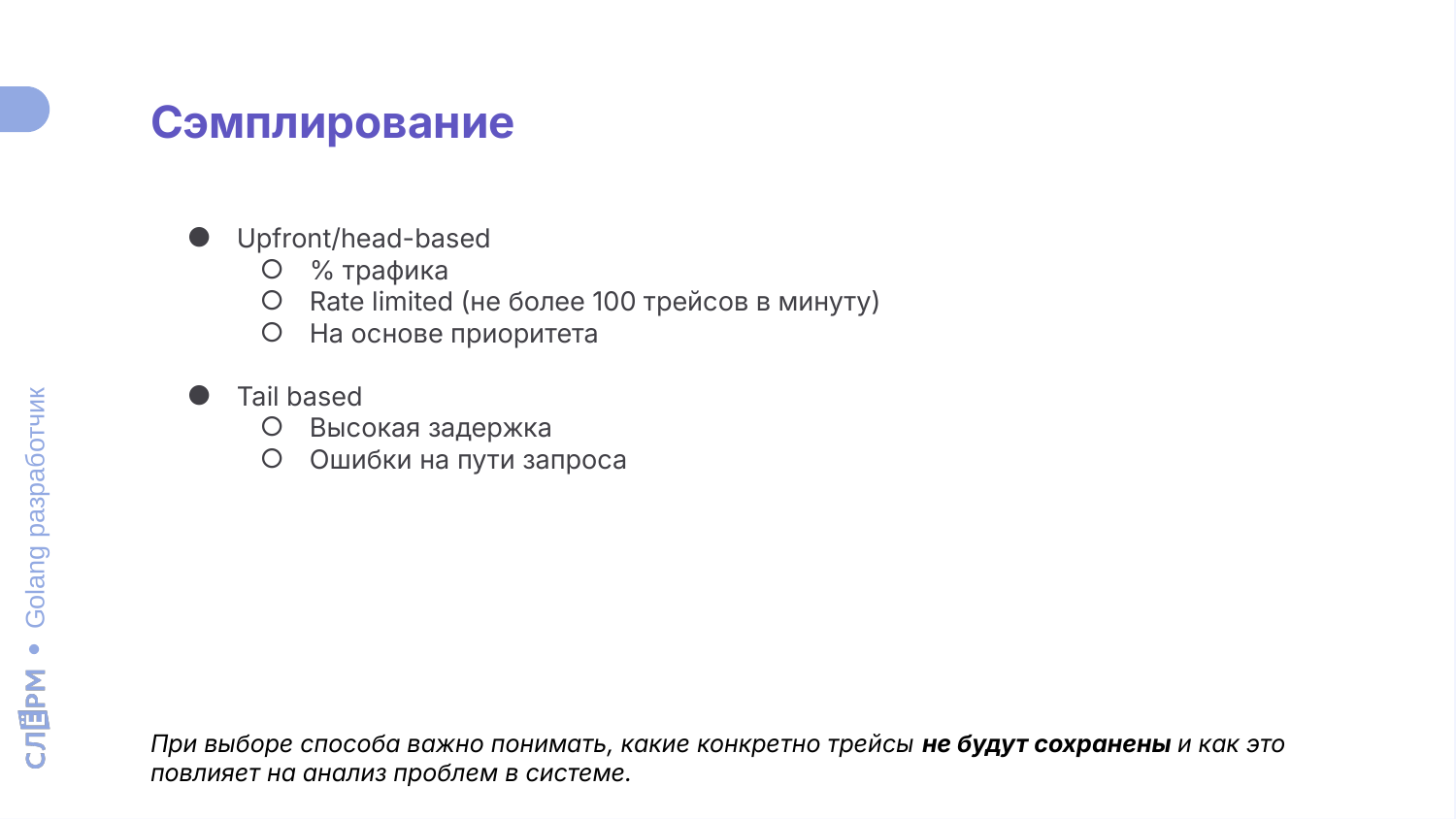

Сэмплирование

Upfront/head-based
% трафика
Rate limited (не более 100 трейсов в минуту)
На основе приоритета

Tail based
Высокая задержка
Ошибки на пути запроса

При выборе способа важно понимать, какие конкретно трейсы не будут сохранены и как это повлияет на анализ проблем в системе.